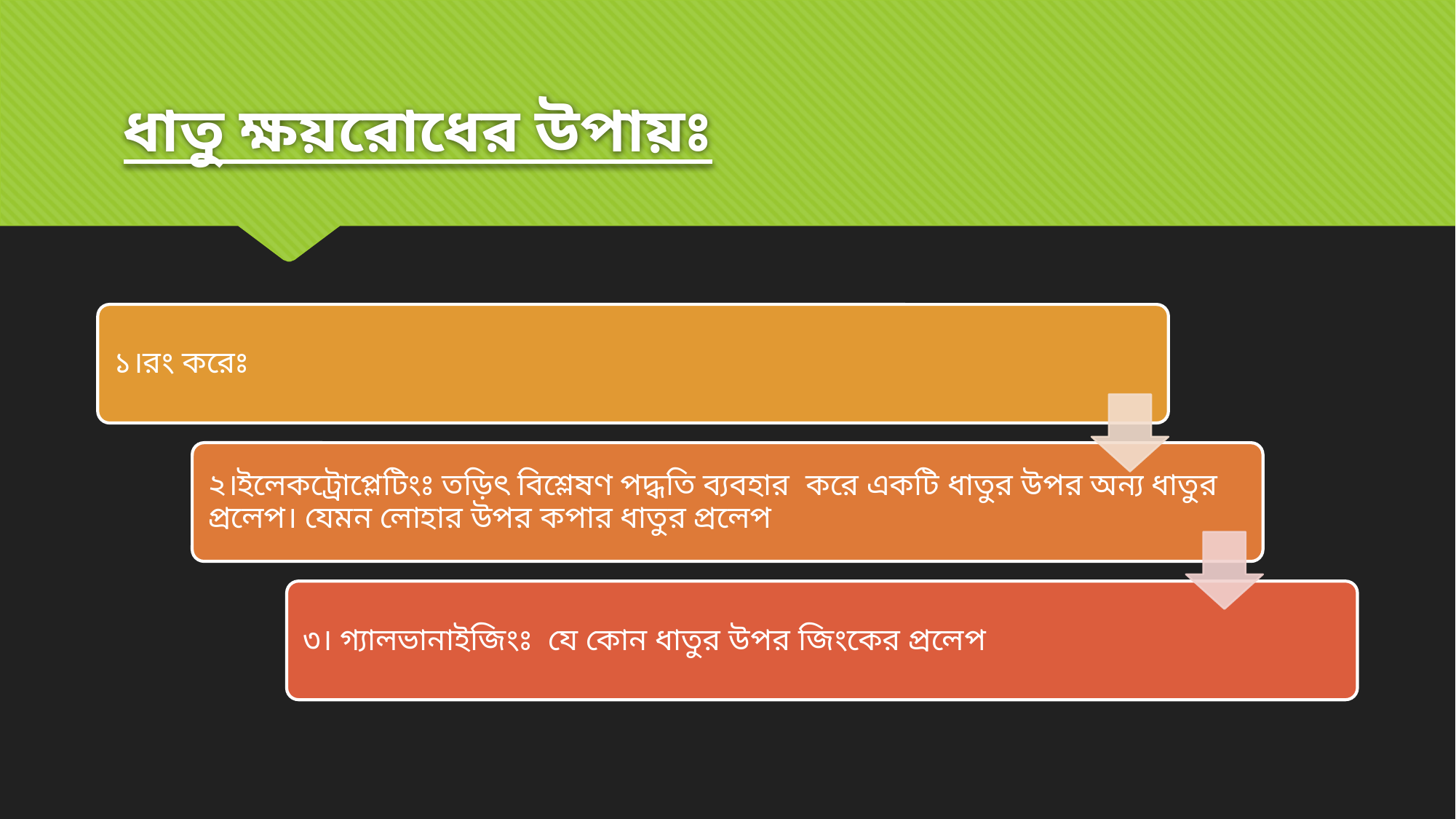

# ধাতু ক্ষয়রোধের উপায়ঃ
১।রং করেঃ
২।ইলেকট্রোপ্লেটিংঃ তড়িৎ বিশ্লেষণ পদ্ধতি ব্যবহার  করে একটি ধাতুর উপর অন্য ধাতুর প্রলেপ। যেমন লোহার উপর কপার ধাতুর প্রলেপ
৩। গ্যালভানাইজিংঃ  যে কোন ধাতুর উপর জিংকের প্রলেপ